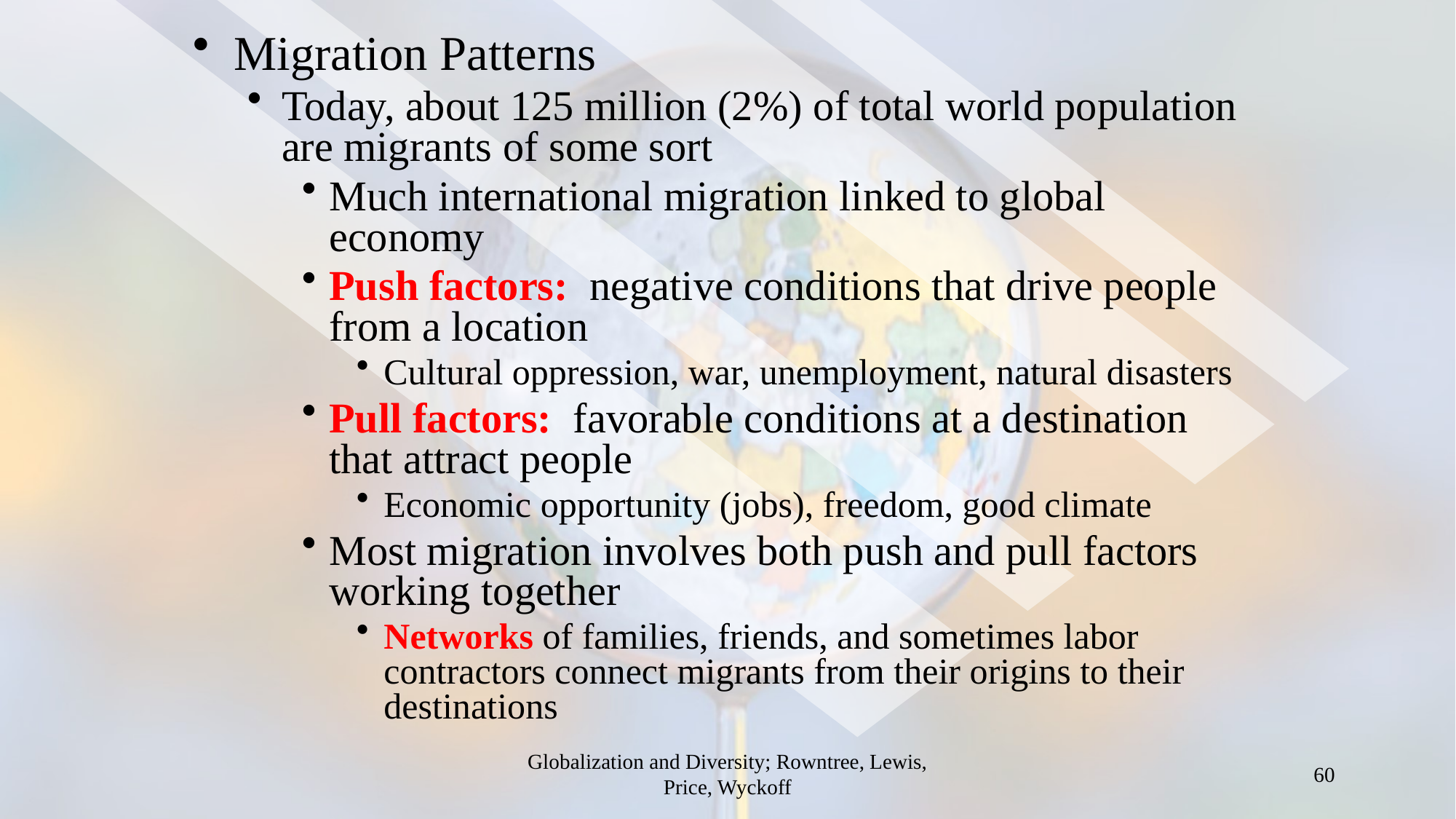

Migration Patterns
Today, about 125 million (2%) of total world population are migrants of some sort
Much international migration linked to global economy
Push factors:  negative conditions that drive people from a location
Cultural oppression, war, unemployment, natural disasters
Pull factors:  favorable conditions at a destination that attract people
Economic opportunity (jobs), freedom, good climate
Most migration involves both push and pull factors working together
Networks of families, friends, and sometimes labor contractors connect migrants from their origins to their destinations
Globalization and Diversity; Rowntree, Lewis, Price, Wyckoff
60